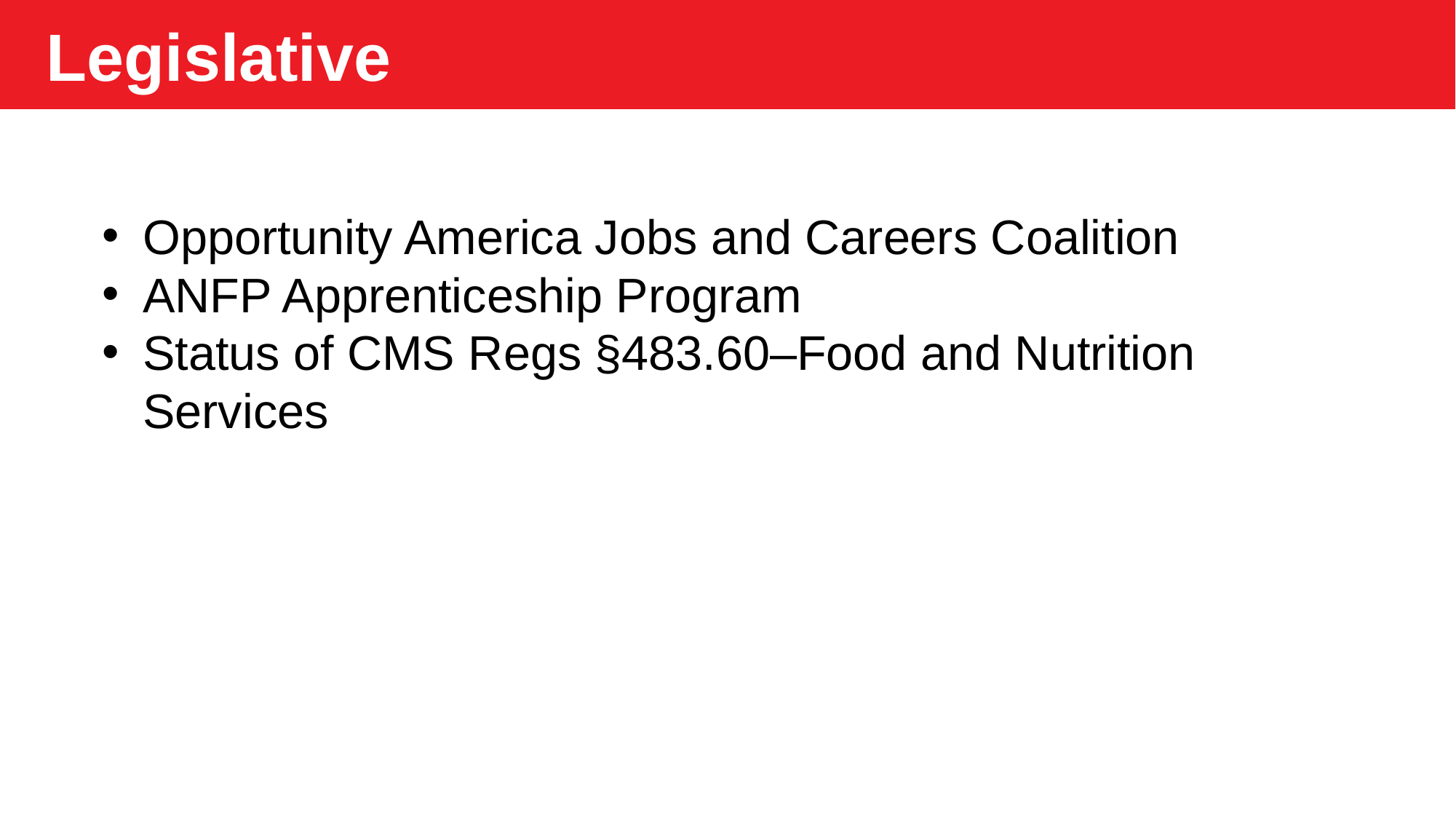

Legislative
Opportunity America Jobs and Careers Coalition
ANFP Apprenticeship Program
Status of CMS Regs §483.60–Food and Nutrition Services